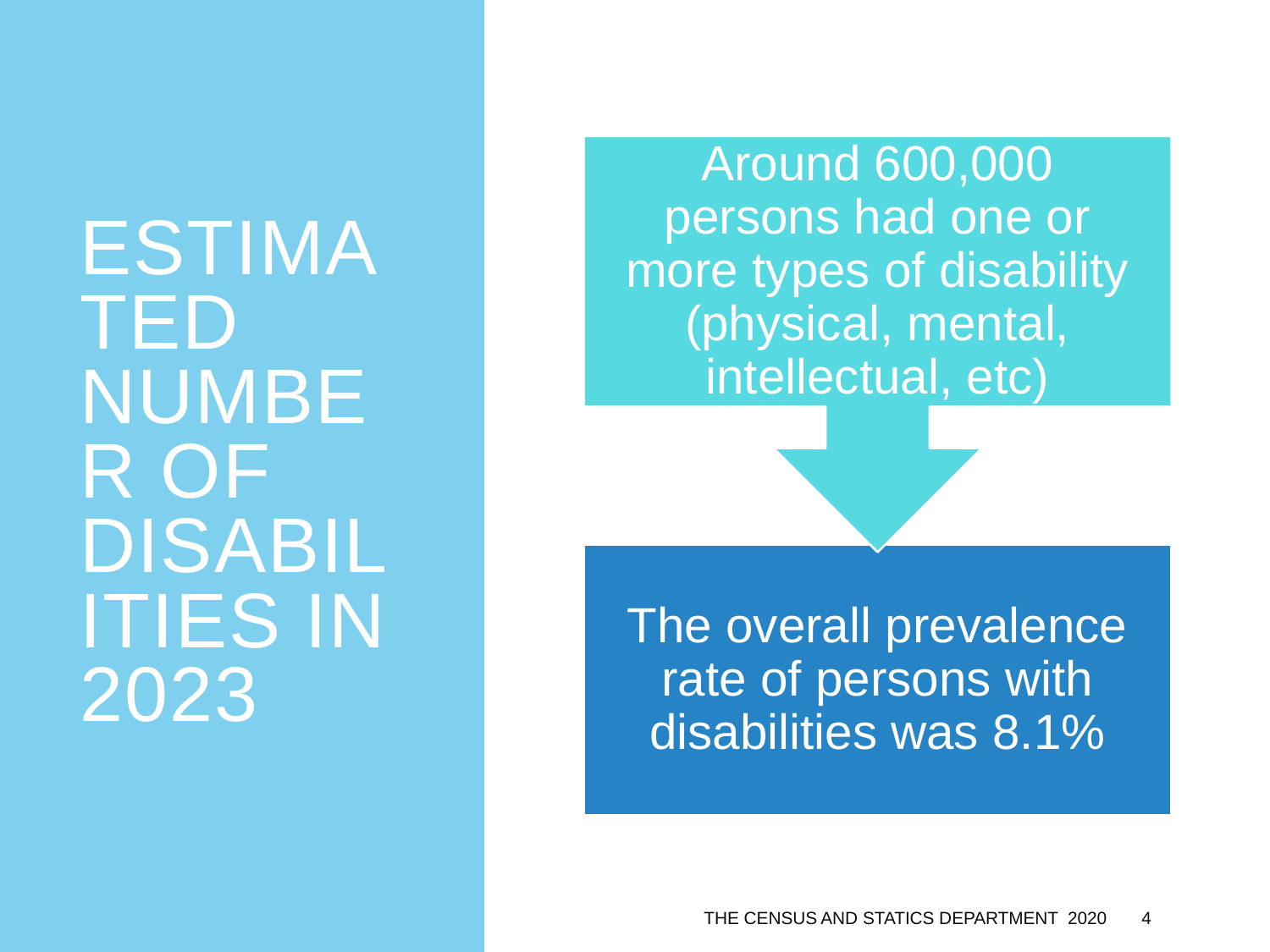

# Estimated Number of Disabilities in 2023
The overall prevalence rate of persons with disabilities was 8.1%
Around 600,000 persons had one or more types of disability (physical, mental, intellectual, etc)
The Census and Statics Department  2020
4